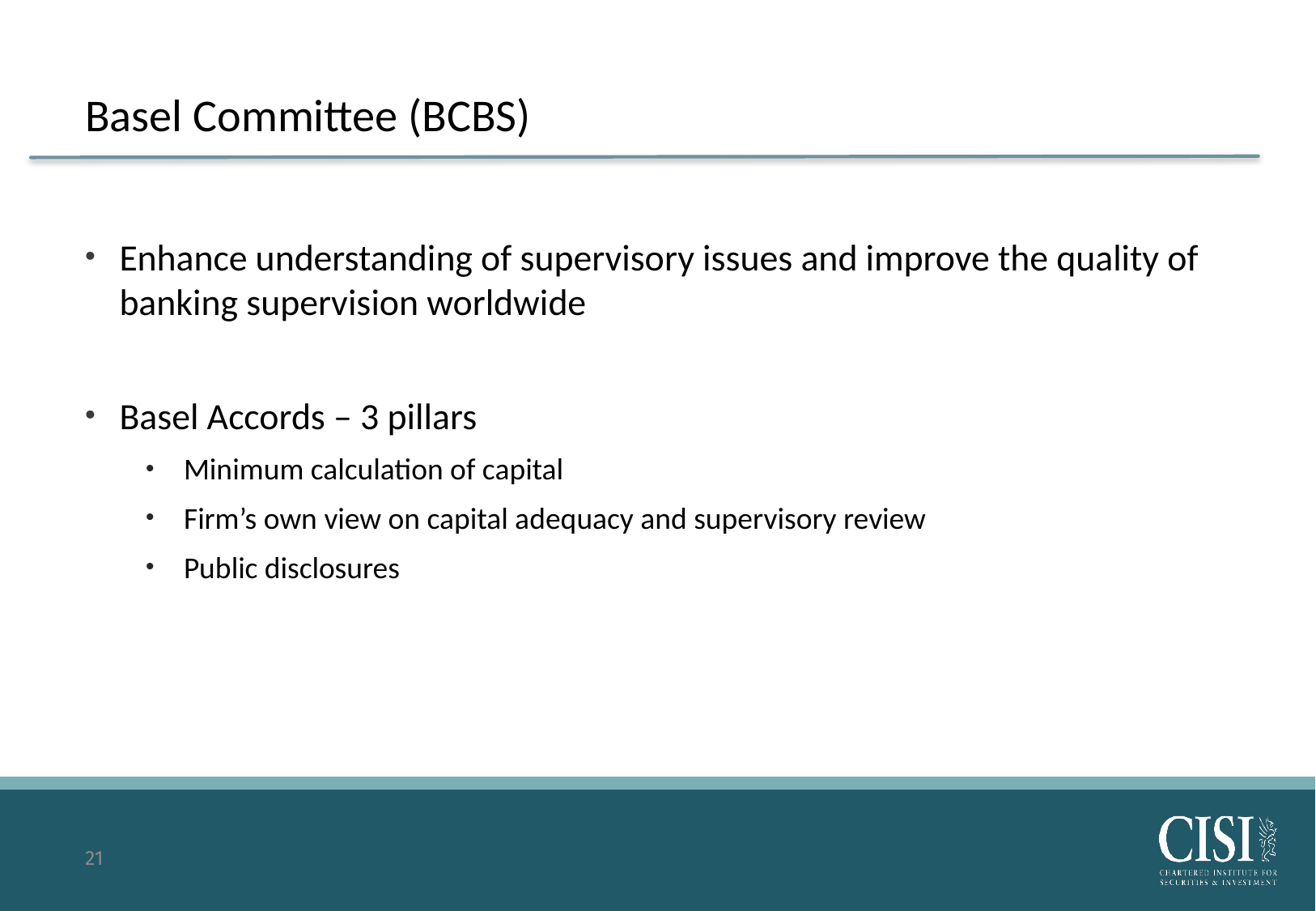

# Basel Committee (BCBS)
Enhance understanding of supervisory issues and improve the quality of banking supervision worldwide

Basel Accords – 3 pillars
Minimum calculation of capital
Firm’s own view on capital adequacy and supervisory review
Public disclosures
21